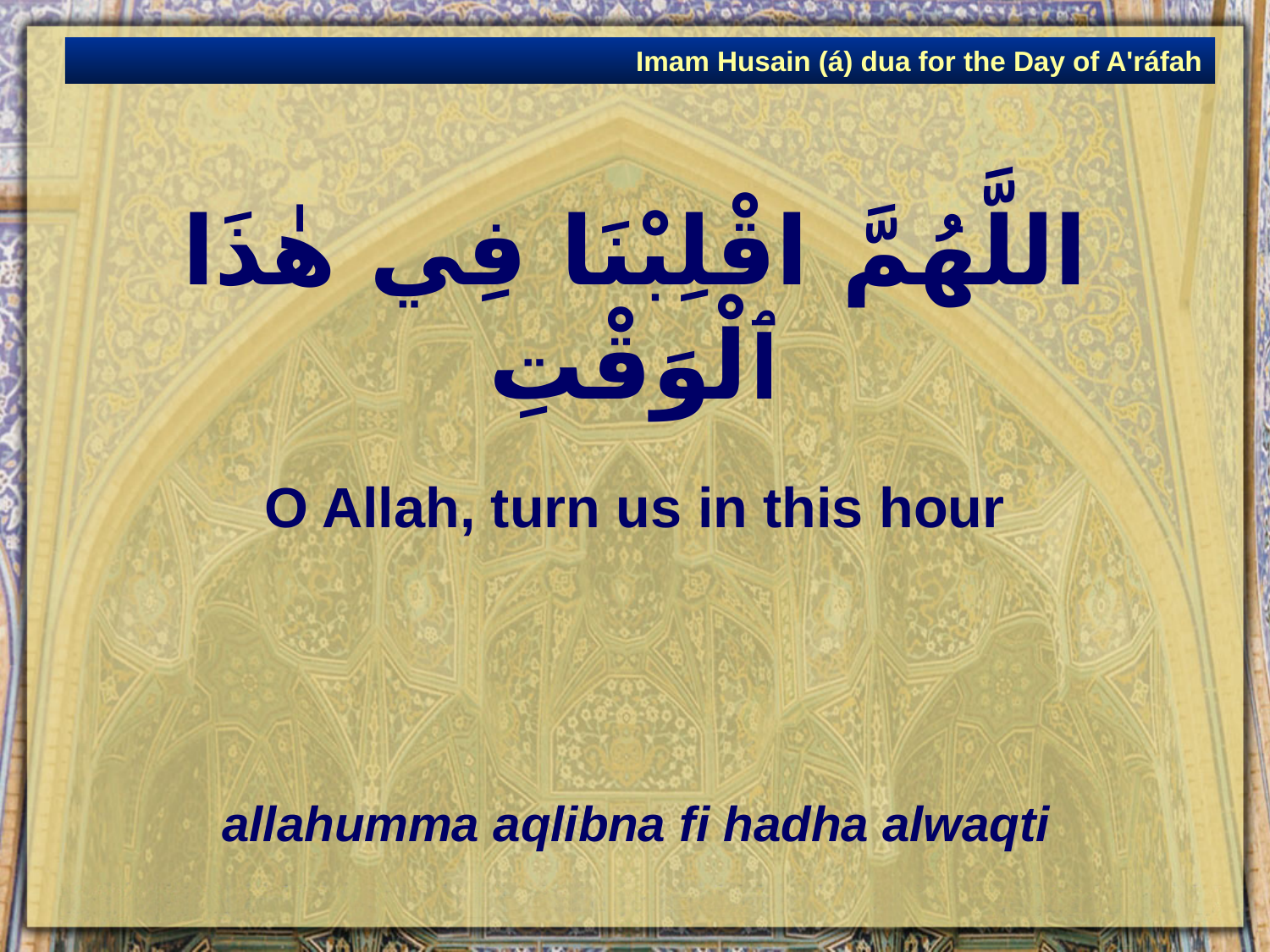

Imam Husain (á) dua for the Day of A'ráfah
# اللَّهُمَّ اقْلِبْنَا فِي هٰذَا ٱلْوَقْتِ
O Allah, turn us in this hour
allahumma aqlibna fi hadha alwaqti